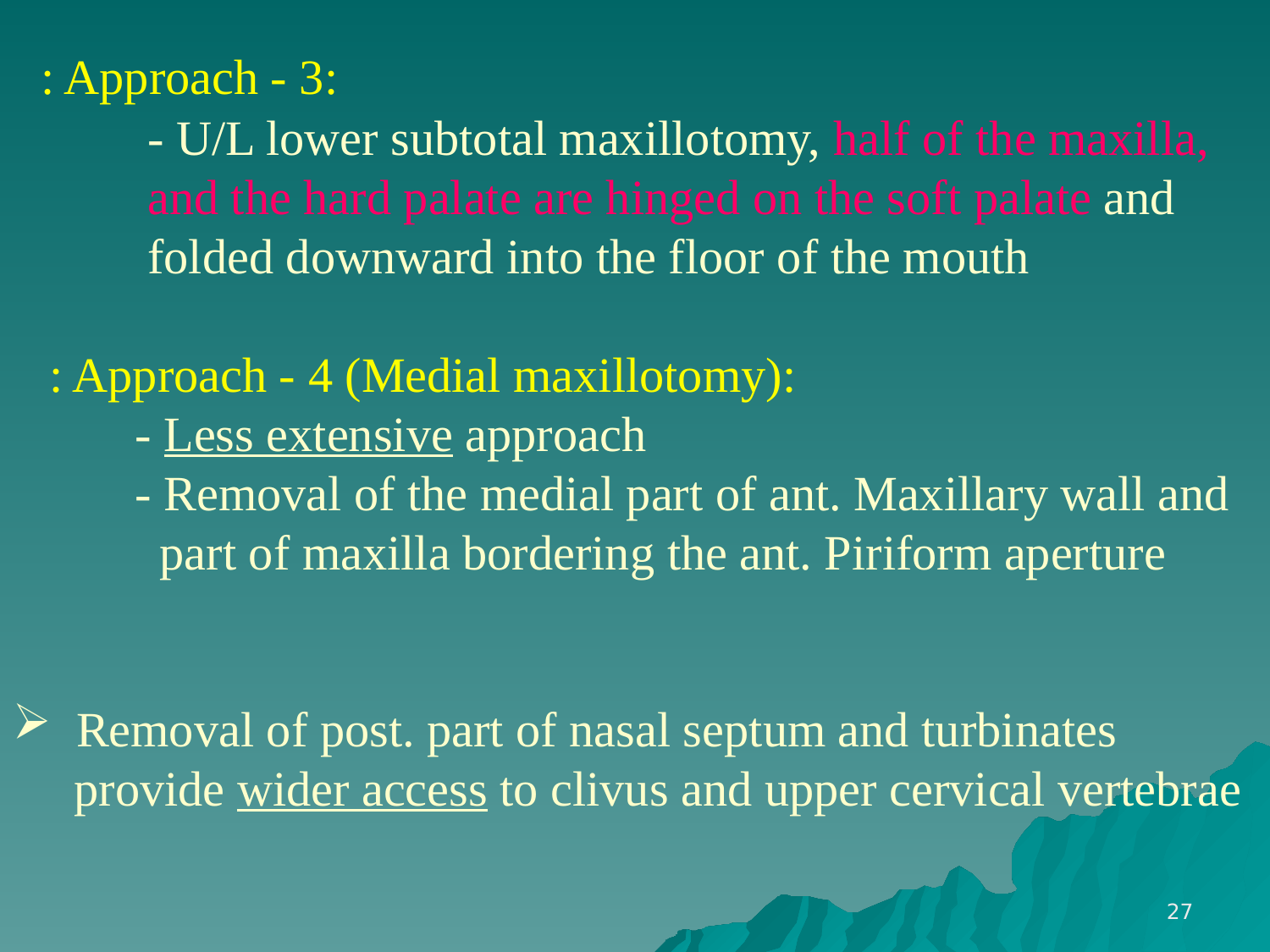

: Approach - 3:
           - U/L lower subtotal maxillotomy, half of the maxilla,
           and the hard palate are hinged on the soft palate and
           folded downward into the floor of the mouth

   : Approach - 4 (Medial maxillotomy):
          - Less extensive approach
          - Removal of the medial part of ant. Maxillary wall and
            part of maxilla bordering the ant. Piriform aperture

  Removal of post. part of nasal septum and turbinates
     provide wider access to clivus and upper cervical vertebrae

27